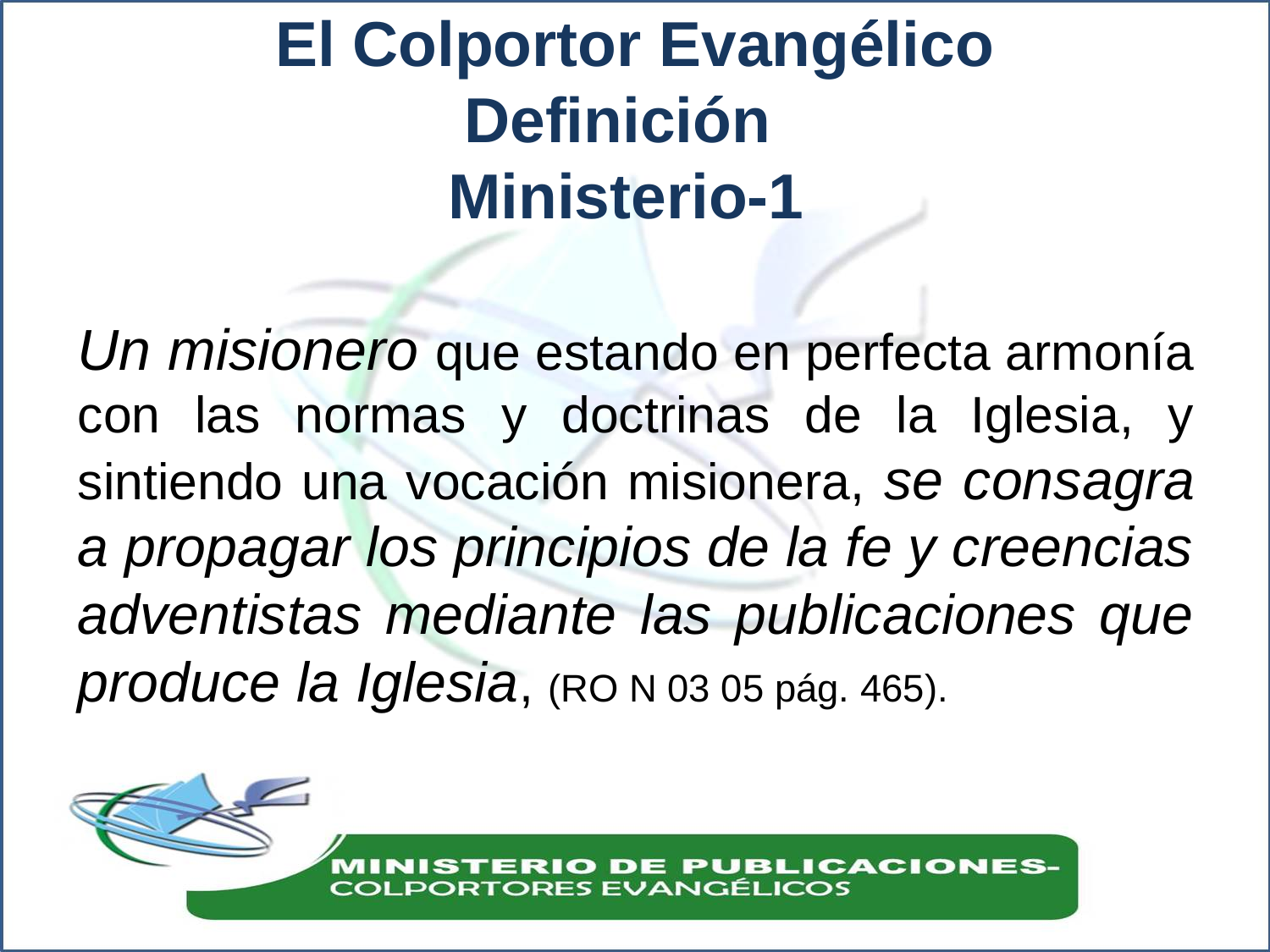

# El Colportor Evangélico Definición Ministerio-1
Un misionero que estando en perfecta armonía con las normas y doctrinas de la Iglesia, y sintiendo una vocación misionera, se consagra a propagar los principios de la fe y creencias adventistas mediante las publicaciones que produce la Iglesia, (RO N 03 05 pág. 465).